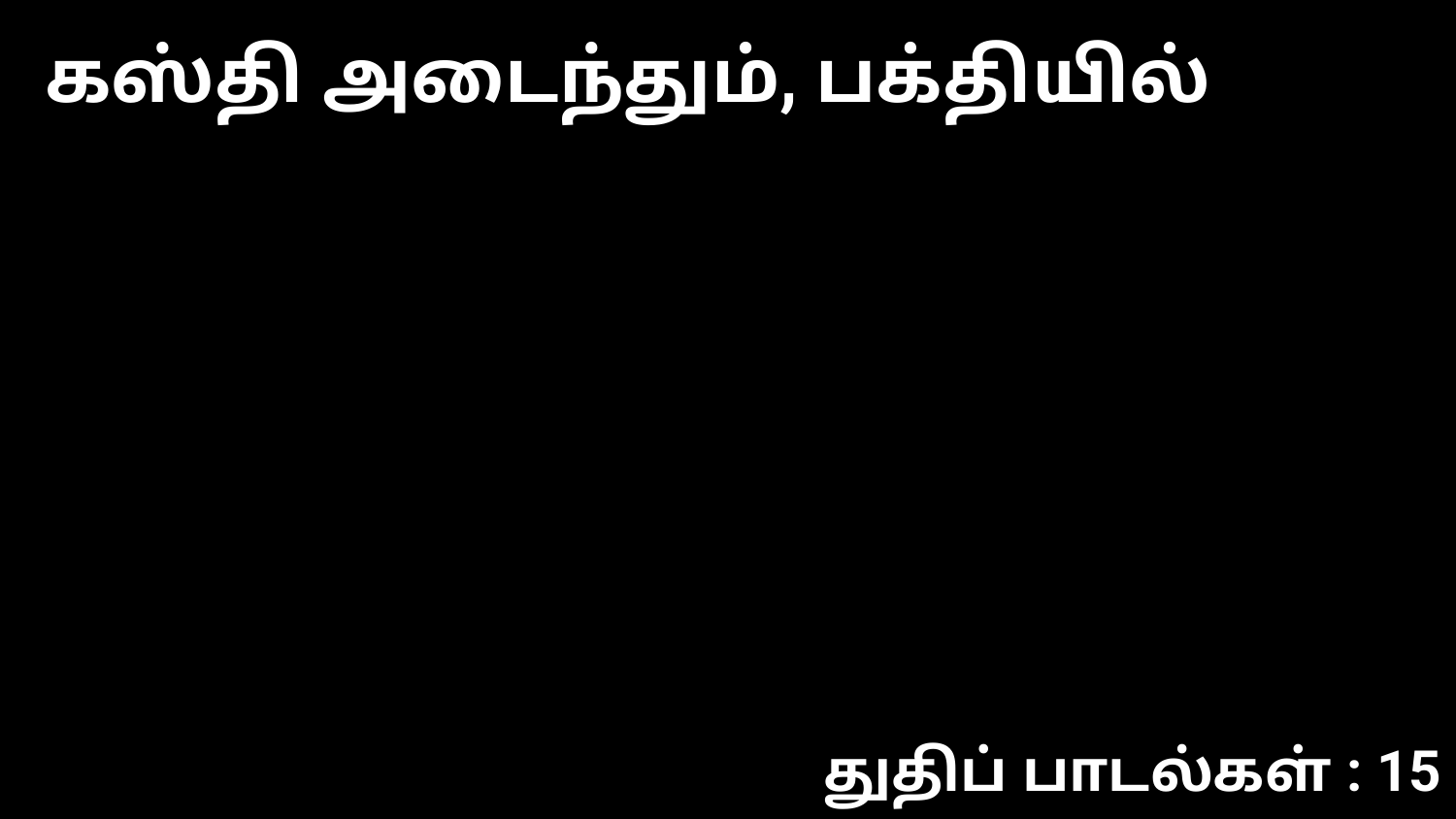

கஸ்தி அடைந்தும், பக்தியில்
துதிப் பாடல்கள் : 15